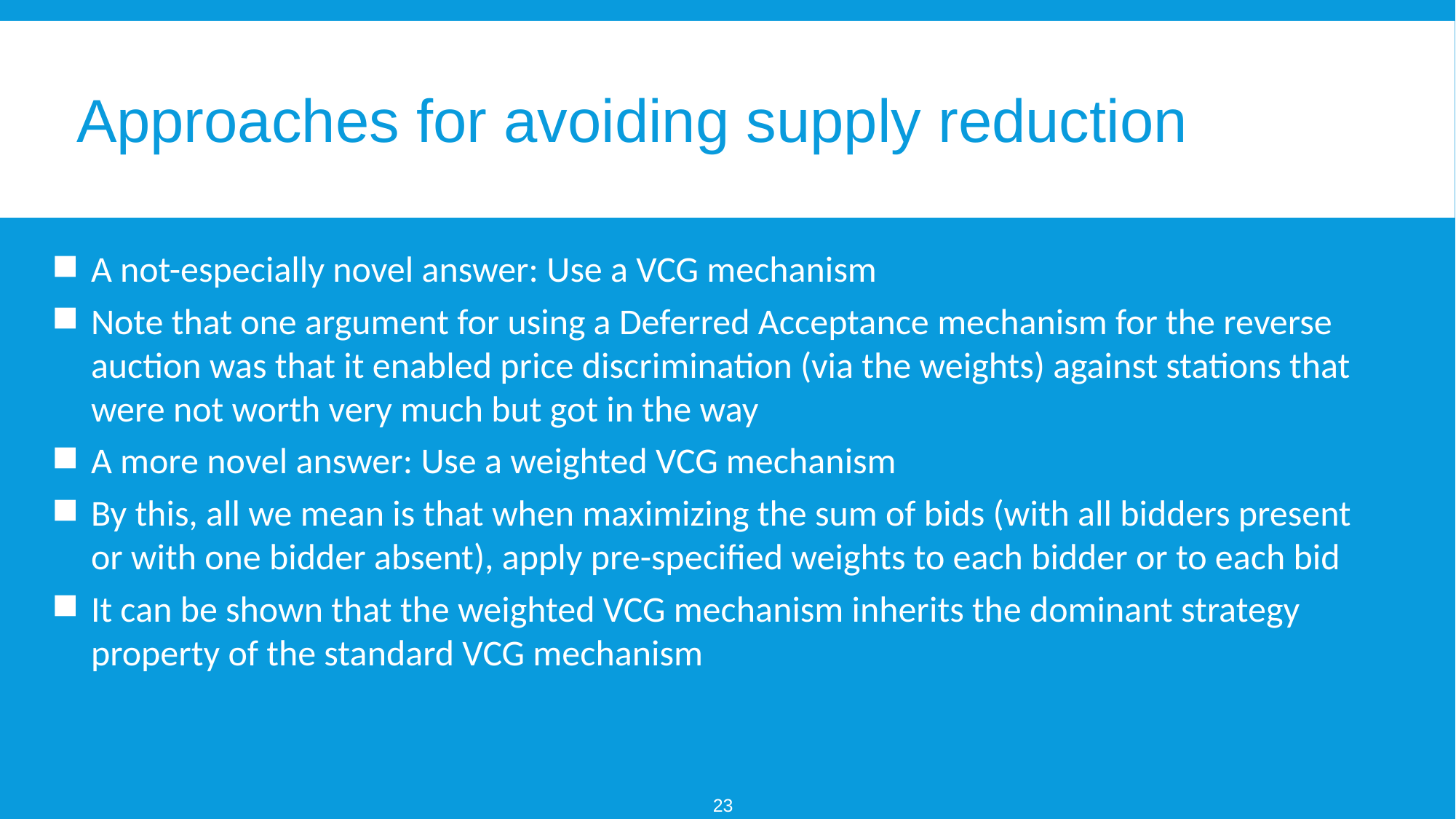

# Approaches for avoiding supply reduction
A not-especially novel answer: Use a VCG mechanism
Note that one argument for using a Deferred Acceptance mechanism for the reverse auction was that it enabled price discrimination (via the weights) against stations that were not worth very much but got in the way
A more novel answer: Use a weighted VCG mechanism
By this, all we mean is that when maximizing the sum of bids (with all bidders present or with one bidder absent), apply pre-specified weights to each bidder or to each bid
It can be shown that the weighted VCG mechanism inherits the dominant strategy property of the standard VCG mechanism

23